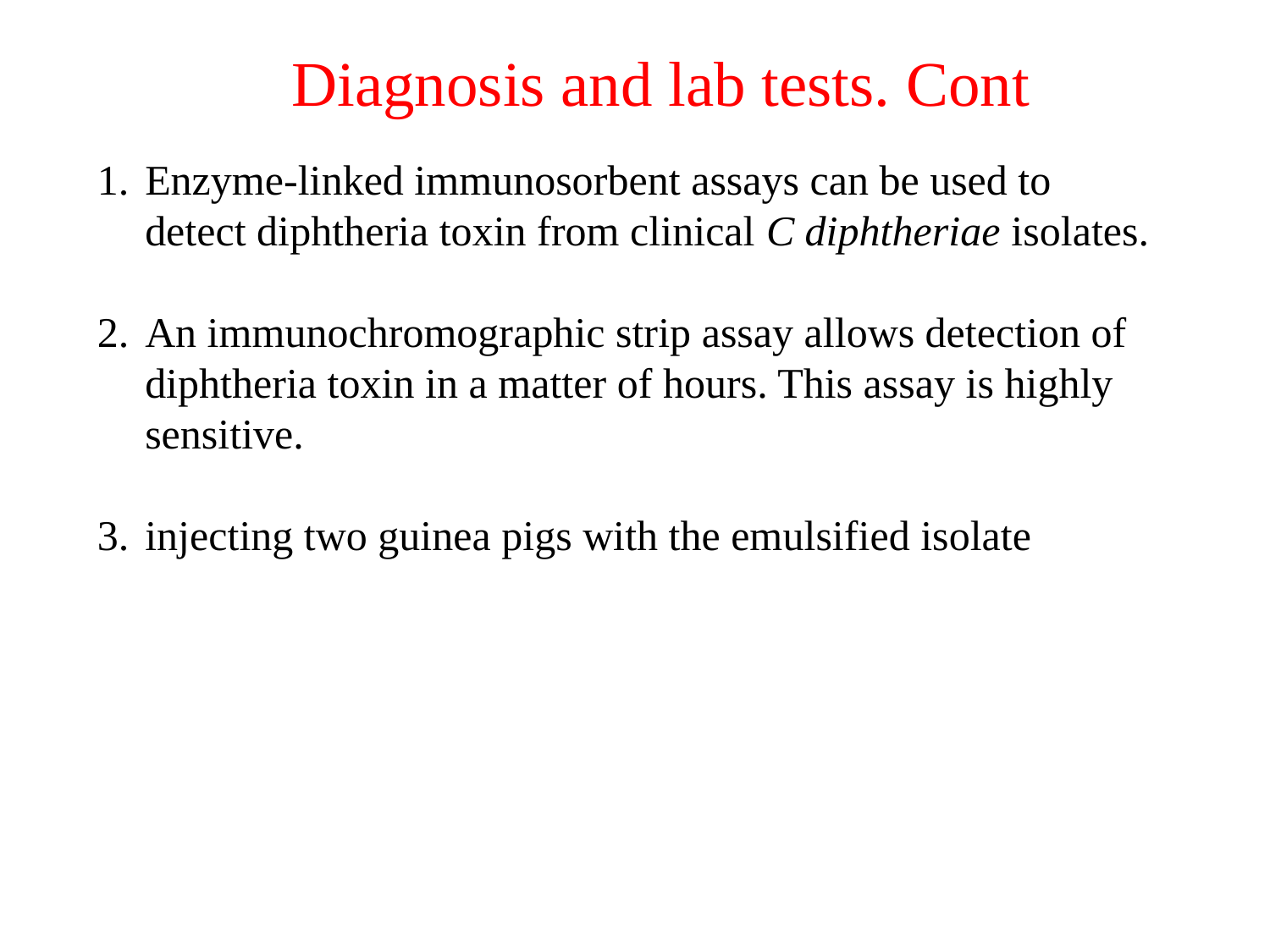

Diagnosis and lab tests. Cont
Enzyme-linked immunosorbent assays can be used to detect diphtheria toxin from clinical C diphtheriae isolates.

An immunochromographic strip assay allows detection of diphtheria toxin in a matter of hours. This assay is highly sensitive.

injecting two guinea pigs with the emulsified isolate